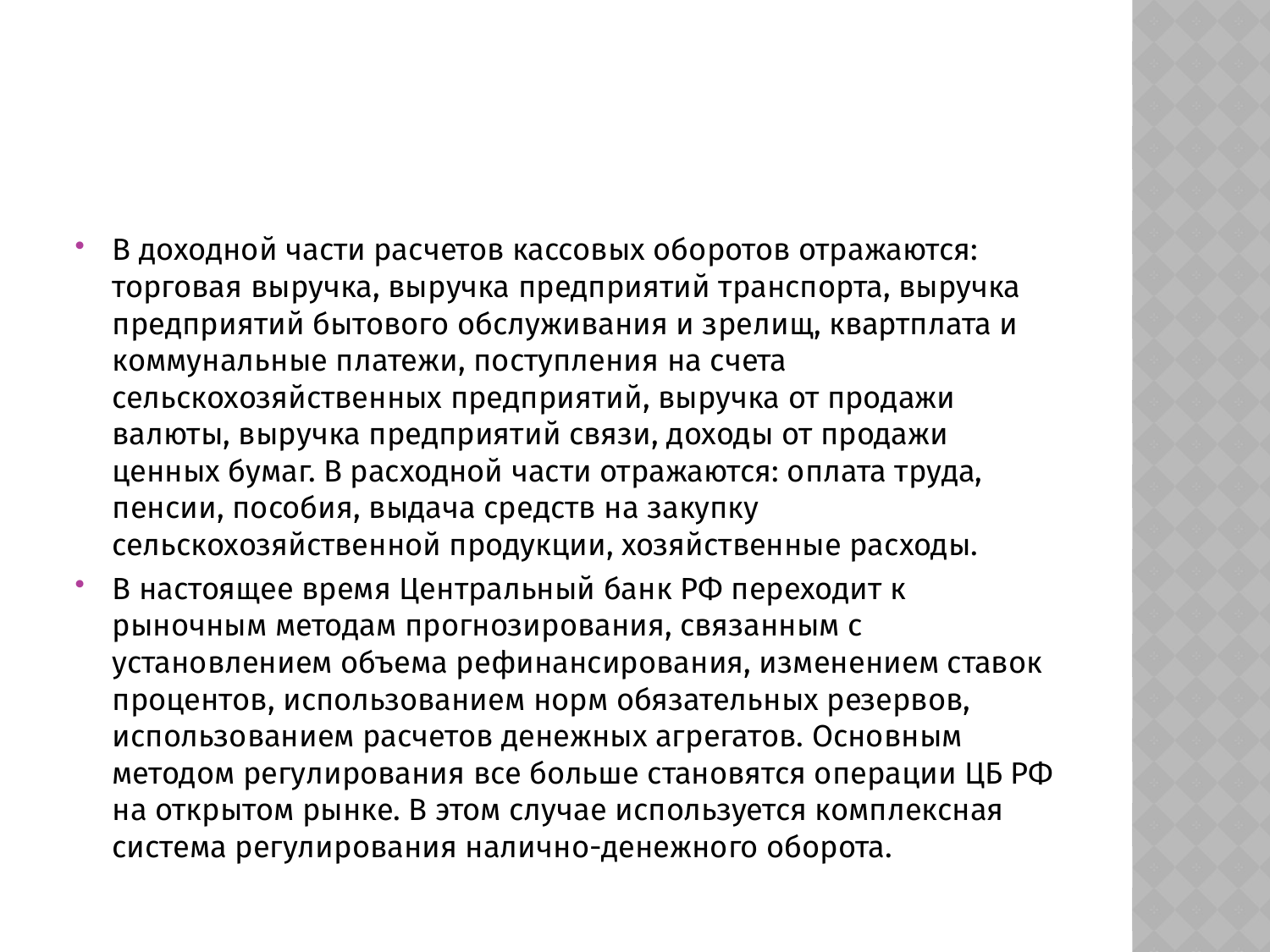

В доходной части расчетов кассовых оборотов отражаются: торговая выручка, выручка предприятий транспорта, выручка предприятий бытового обслуживания и зрелищ, квартплата и коммунальные платежи, поступления на счета сельскохозяйственных предприятий, выручка от продажи валюты, выручка предприятий связи, доходы от продажи ценных бумаг. В расходной части отражаются: оплата труда, пенсии, пособия, выдача средств на закупку сельскохозяйственной продукции, хозяйственные расходы.
В настоящее время Центральный банк РФ переходит к рыночным методам прогнозирования, связанным с установлением объема рефинансирования, изменением ставок процентов, использованием норм обязательных резервов, использованием расчетов денежных агрегатов. Основным методом регулирования все больше становятся операции ЦБ РФ на открытом рынке. В этом случае используется комплексная система регулирования налично-денежного оборота.